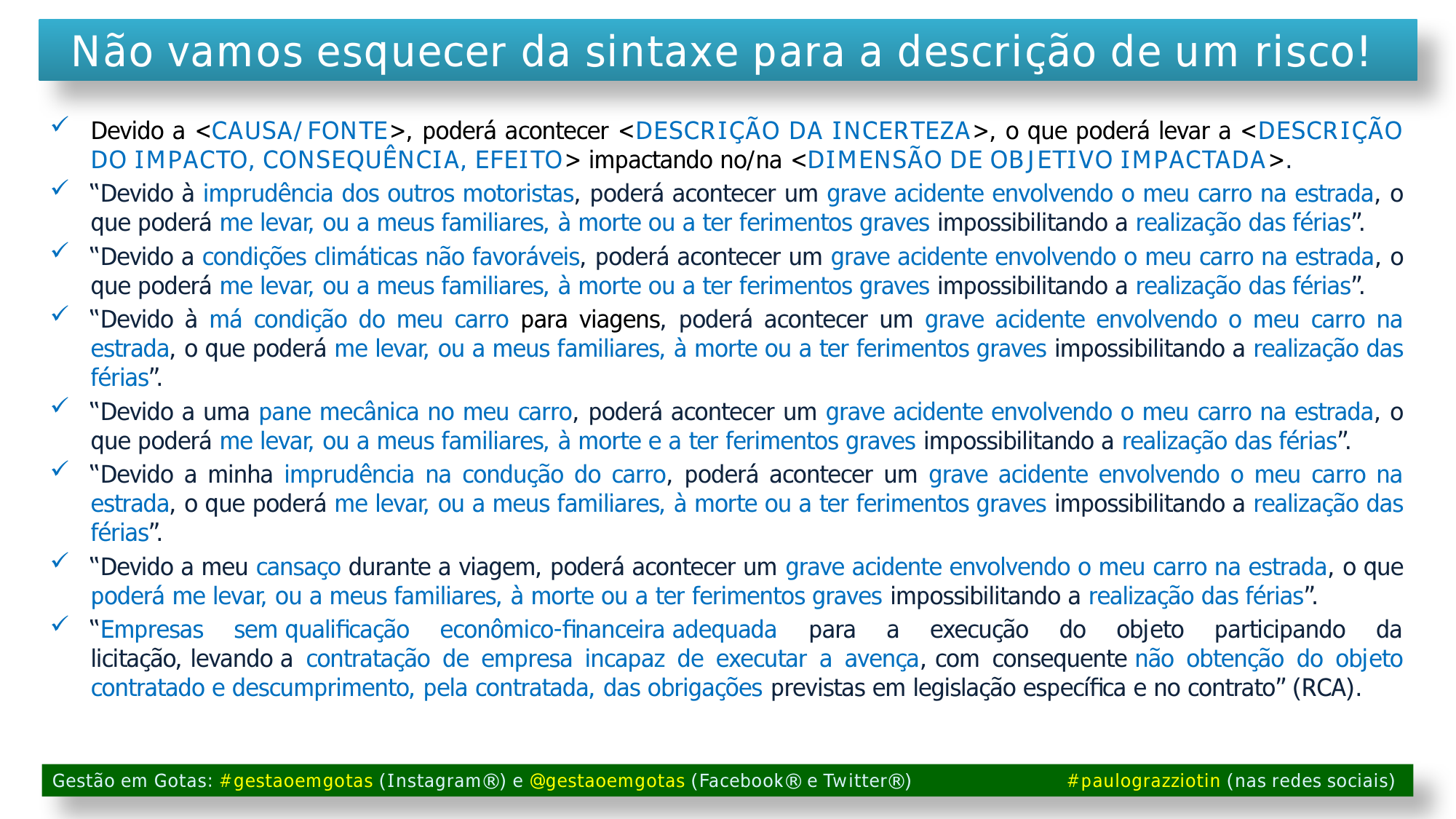

Não vamos esquecer da sintaxe para a descrição de um risco!
Devido a <CAUSA/FONTE>, poderá acontecer <DESCRIÇÃO DA INCERTEZA>, o que poderá levar a <DESCRIÇÃO DO IMPACTO, CONSEQUÊNCIA, EFEITO> impactando no/na <DIMENSÃO DE OBJETIVO IMPACTADA>.
“Devido à imprudência dos outros motoristas, poderá acontecer um grave acidente envolvendo o meu carro na estrada, o que poderá me levar, ou a meus familiares, à morte ou a ter ferimentos graves impossibilitando a realização das férias”.
“Devido a condições climáticas não favoráveis, poderá acontecer um grave acidente envolvendo o meu carro na estrada, o que poderá me levar, ou a meus familiares, à morte ou a ter ferimentos graves impossibilitando a realização das férias”.
“Devido à má condição do meu carro para viagens, poderá acontecer um grave acidente envolvendo o meu carro na estrada, o que poderá me levar, ou a meus familiares, à morte ou a ter ferimentos graves impossibilitando a realização das férias”.
“Devido a uma pane mecânica no meu carro, poderá acontecer um grave acidente envolvendo o meu carro na estrada, o que poderá me levar, ou a meus familiares, à morte e a ter ferimentos graves impossibilitando a realização das férias”.
“Devido a minha imprudência na condução do carro, poderá acontecer um grave acidente envolvendo o meu carro na estrada, o que poderá me levar, ou a meus familiares, à morte ou a ter ferimentos graves impossibilitando a realização das férias”.
“Devido a meu cansaço durante a viagem, poderá acontecer um grave acidente envolvendo o meu carro na estrada, o que poderá me levar, ou a meus familiares, à morte ou a ter ferimentos graves impossibilitando a realização das férias”.
“Empresas sem qualificação econômico-financeira adequada para a execução do objeto participando da licitação, levando a contratação de empresa incapaz de executar a avença, com consequente não obtenção do objeto contratado e descumprimento, pela contratada, das obrigações previstas em legislação específica e no contrato” (RCA).

Gestão em Gotas: #gestaoemgotas (Instagram®) e @gestaoemgotas (Facebook® e Twitter®)                             #paulograzziotin (nas redes sociais)